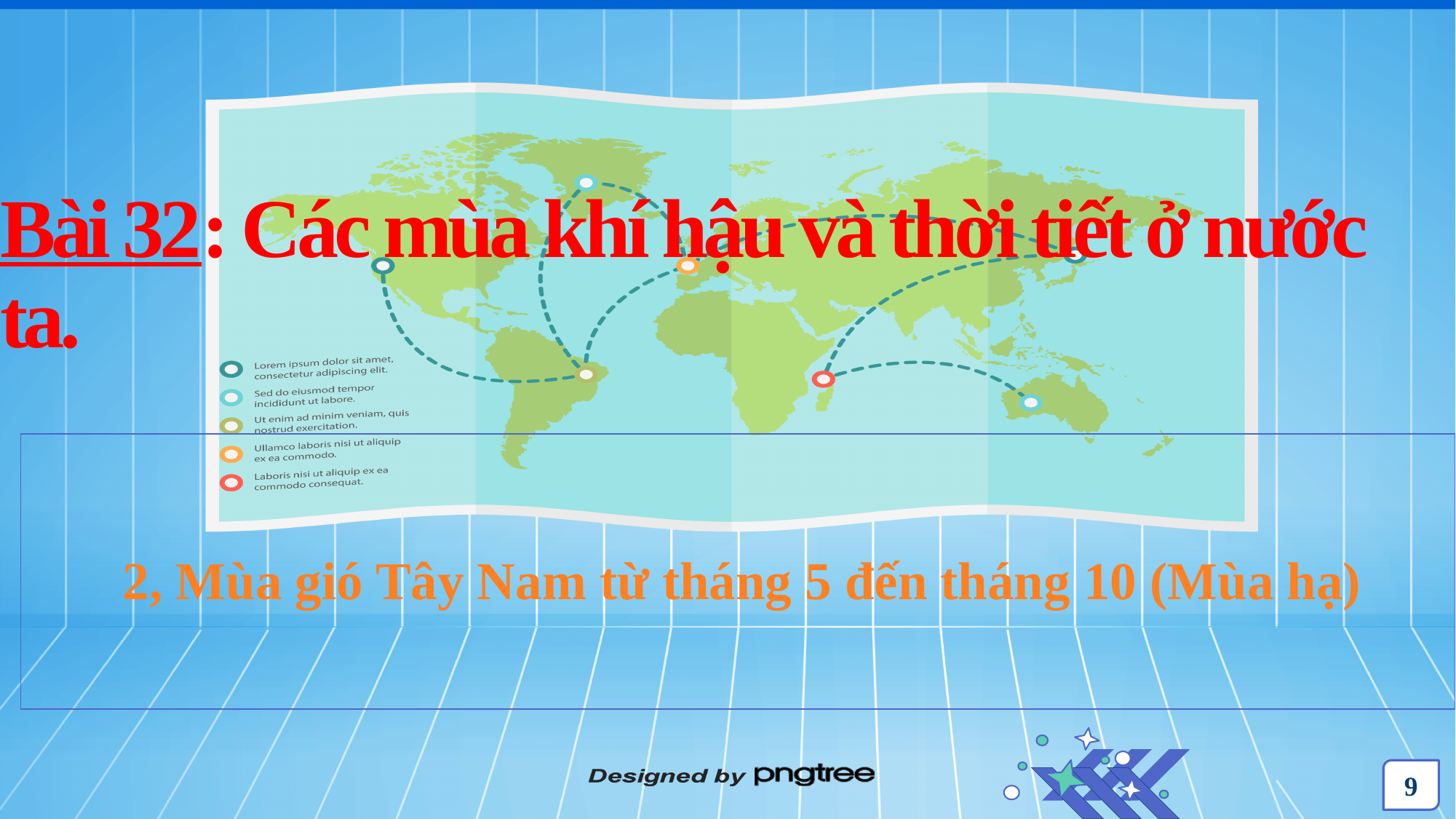

# Bài 32: Các mùa khí hậu và thời tiết ở nước ta.
2, Mùa gió Tây Nam từ tháng 5 đến tháng 10 (Mùa hạ)
9